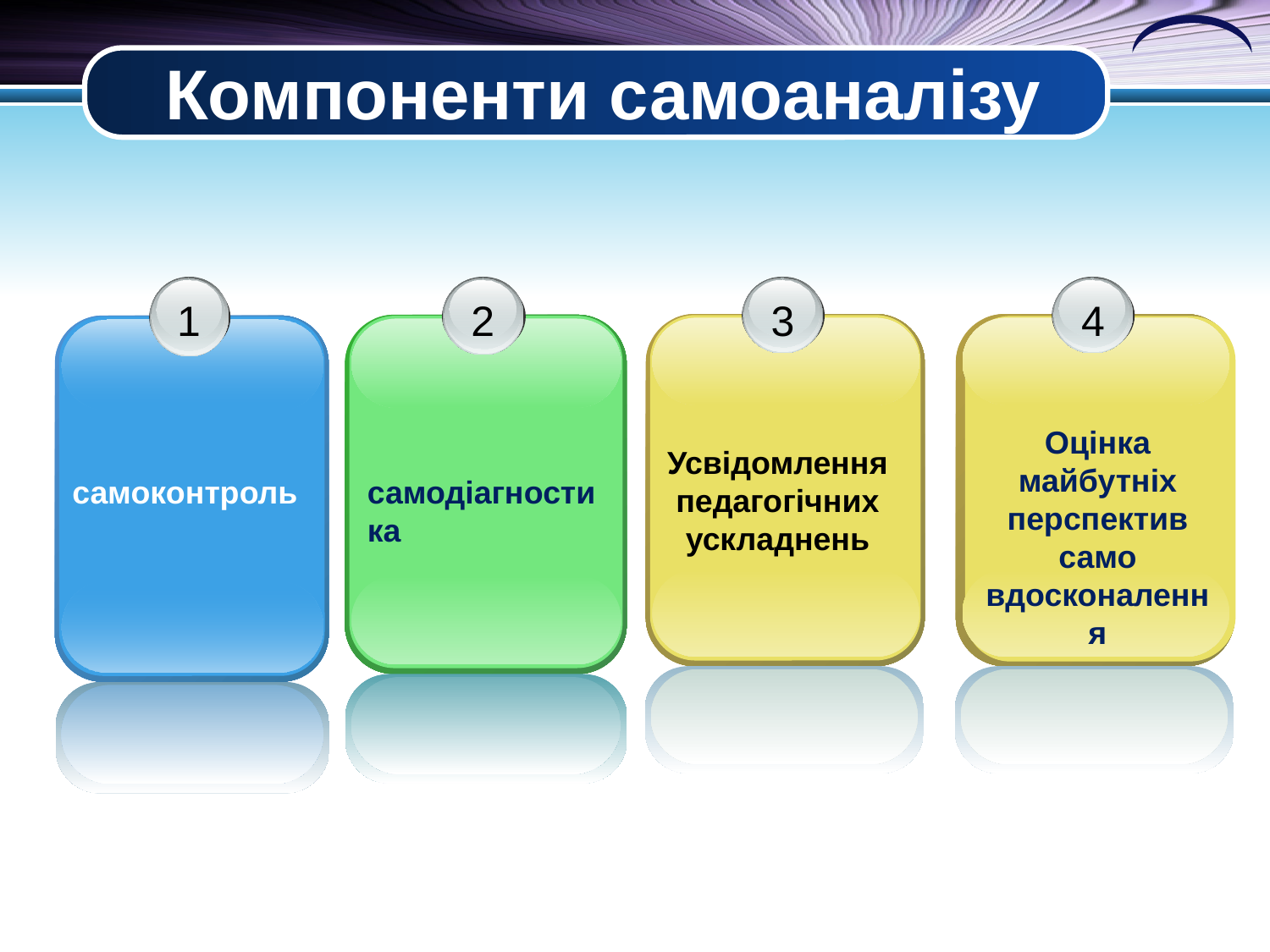

# Компоненти самоаналізу

3

Усвідомлення педагогічних ускладнень

4

Оцінка майбутніх перспектив само
вдосконалення

2

самодіагностика

1

самоконтроль